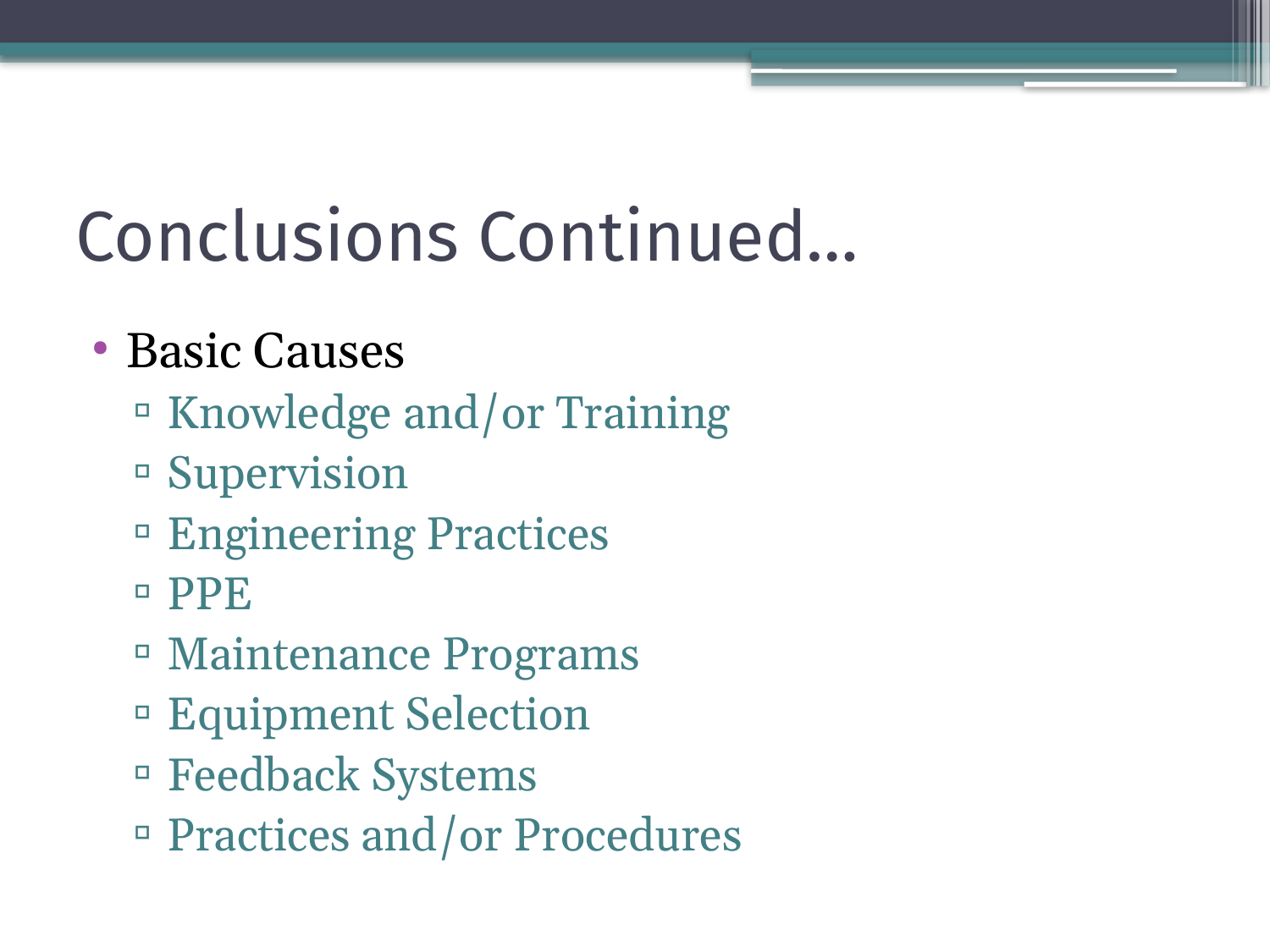

# Conclusions Continued…
Basic Causes
Knowledge and/or Training
Supervision
Engineering Practices
PPE
Maintenance Programs
Equipment Selection
Feedback Systems
Practices and/or Procedures